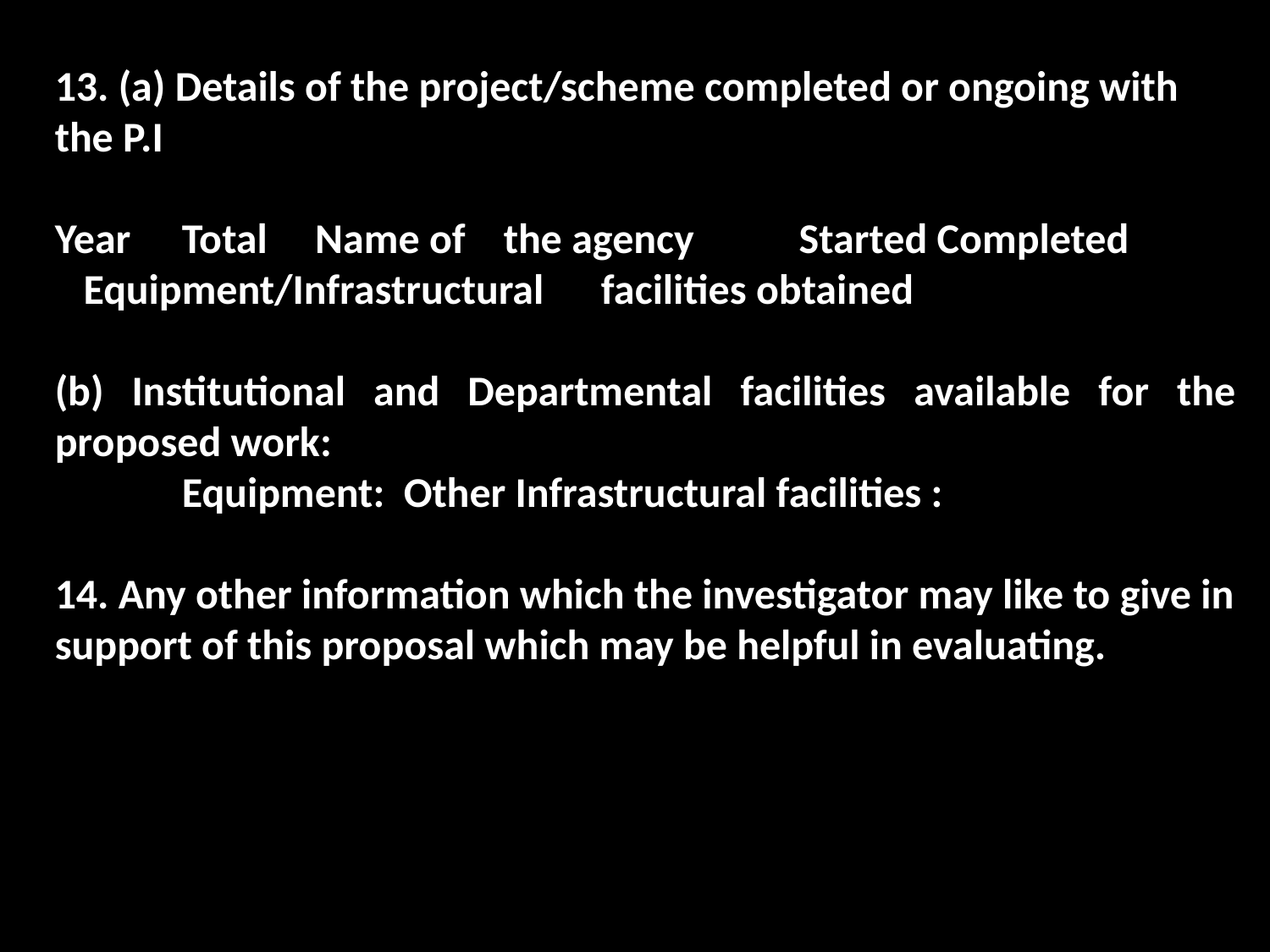

13. (a) Details of the project/scheme completed or ongoing with the P.I

Year 	Total     Name of    the agency           Started Completed
   Equipment/Infrastructural      facilities obtained

(b) Institutional and Departmental facilities available for the proposed work:
	Equipment:  Other Infrastructural facilities :

14. Any other information which the investigator may like to give in support of this proposal which may be helpful in evaluating.